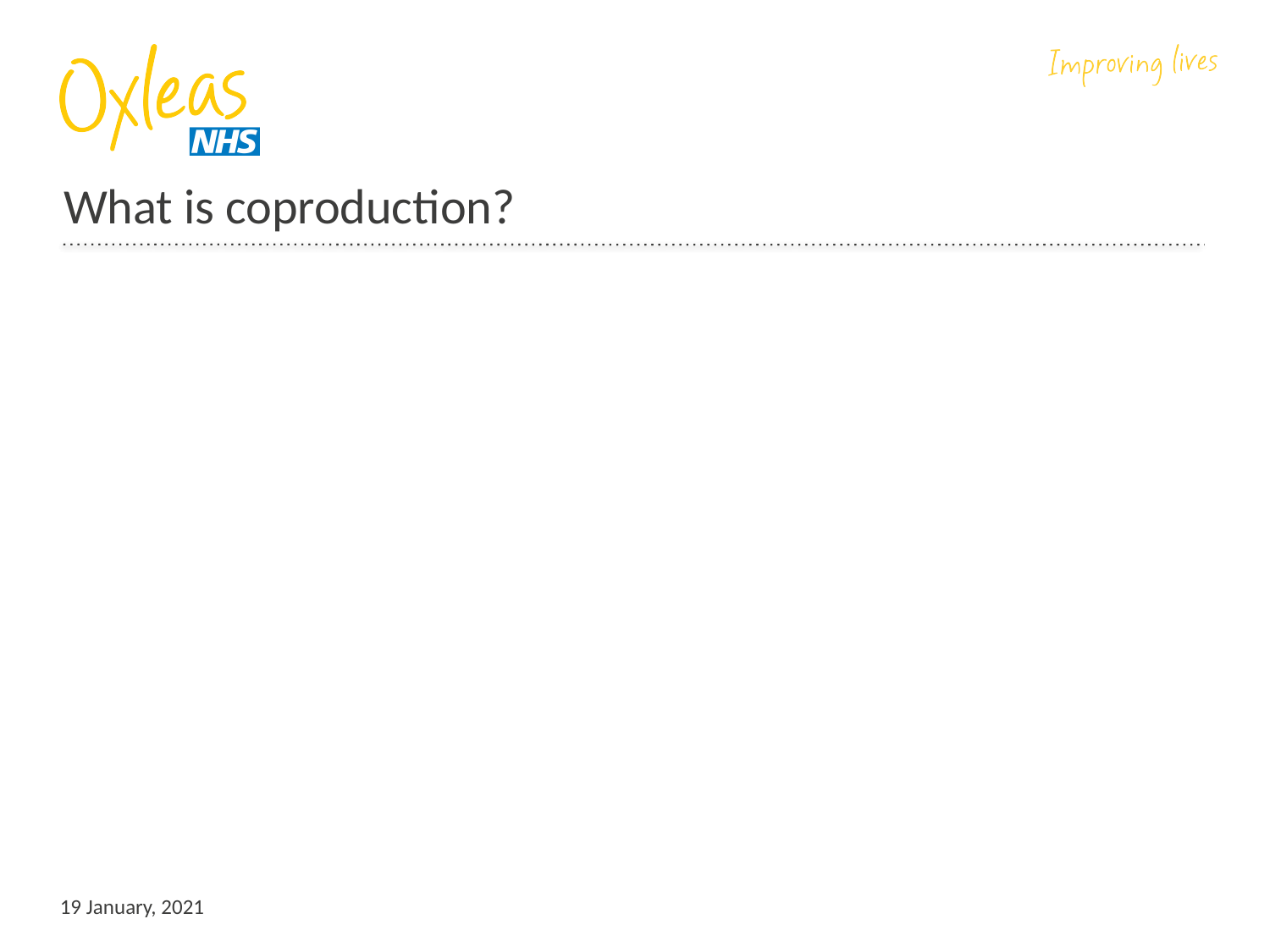

# What is coproduction?

19 January, 2021